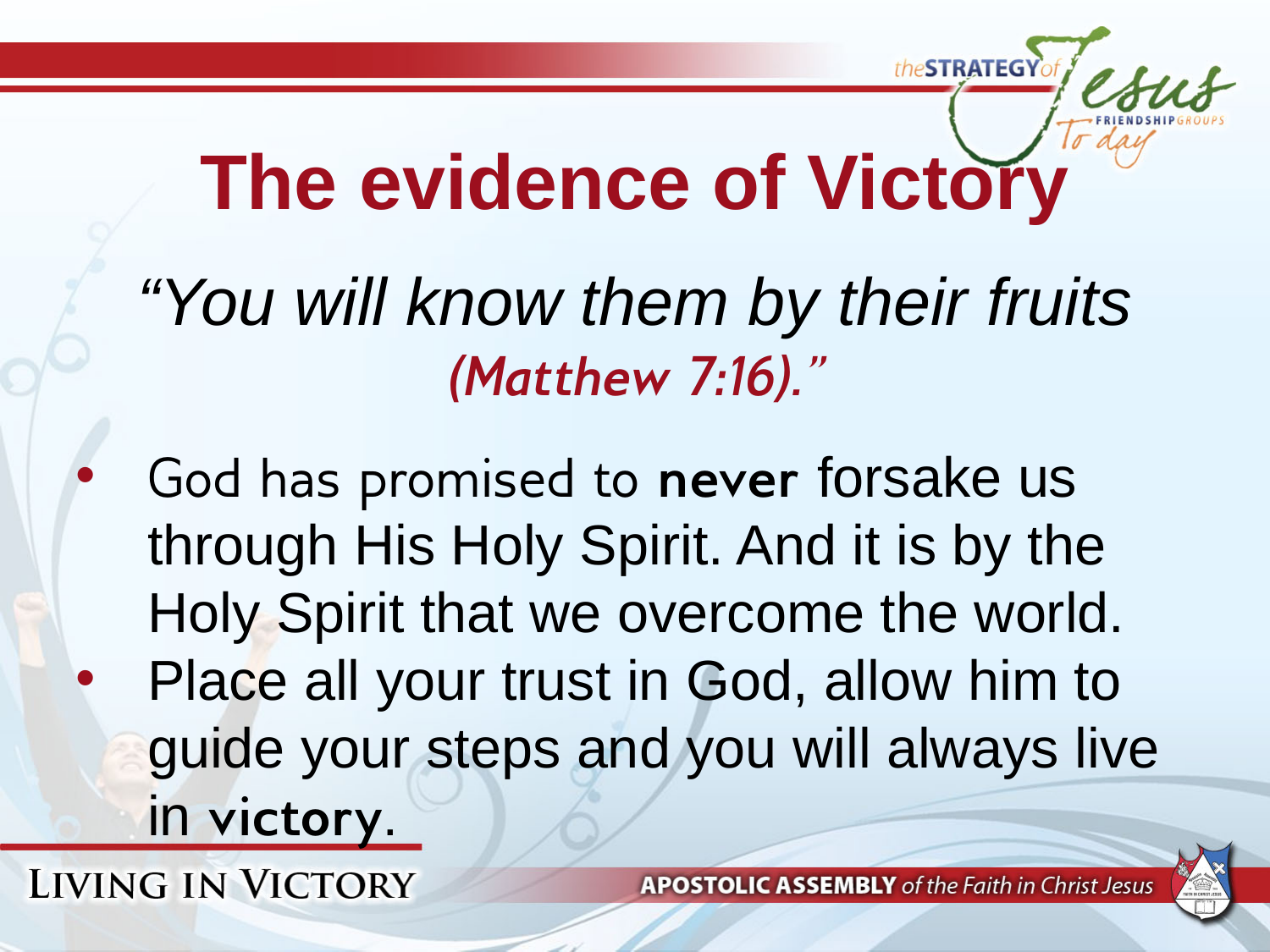

# The evidence of Victory
“You will know them by their fruits
(Matthew 7:16).”

God has promised to never forsake us through His Holy Spirit. And it is by the Holy Spirit that we overcome the world.
Place all your trust in God, allow him to guide your steps and you will always live in victory.